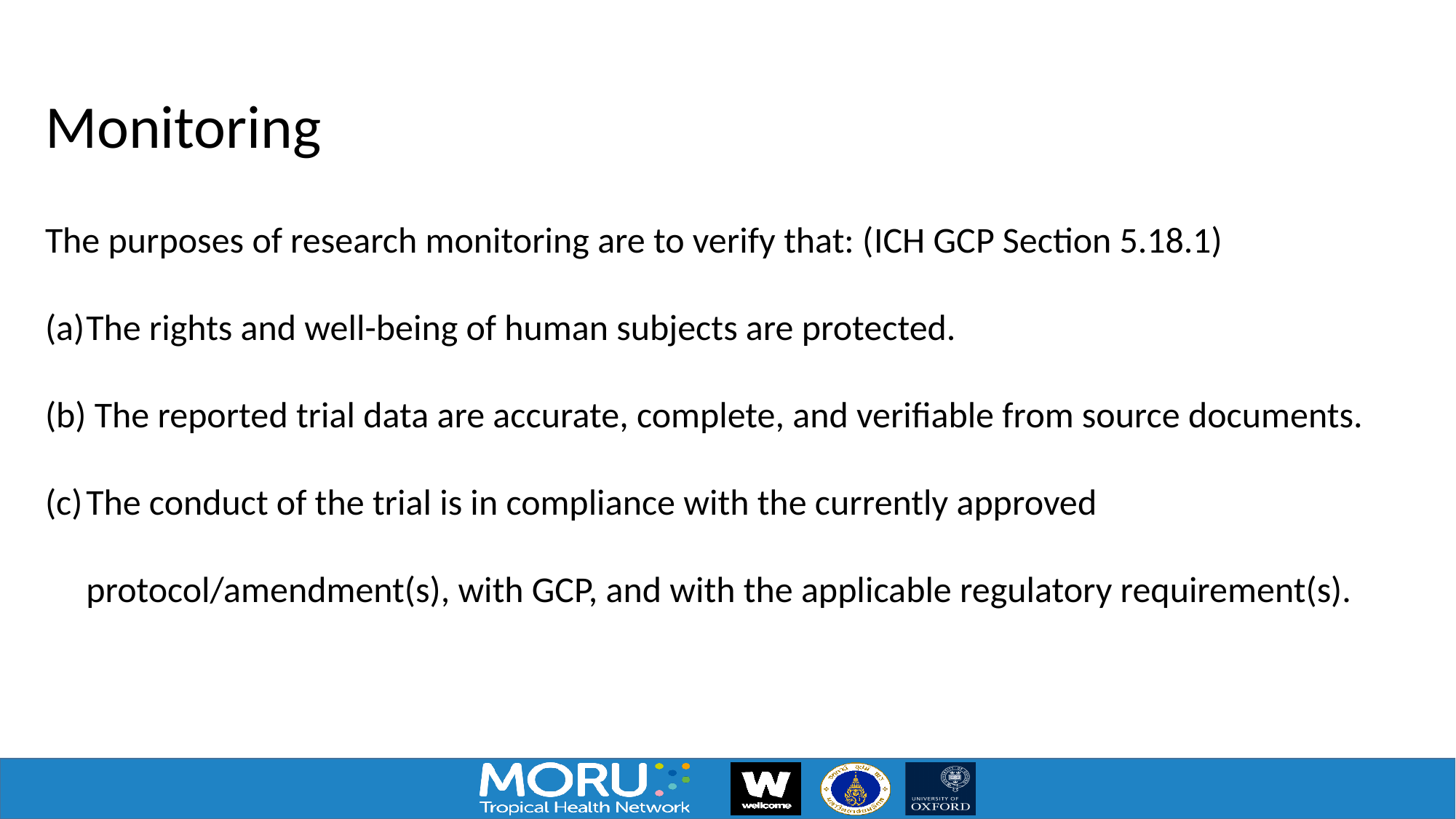

Monitoring
The purposes of research monitoring are to verify that: (ICH GCP Section 5.18.1)
The rights and well-being of human subjects are protected.
 The reported trial data are accurate, complete, and verifiable from source documents.
The conduct of the trial is in compliance with the currently approved protocol/amendment(s), with GCP, and with the applicable regulatory requirement(s).